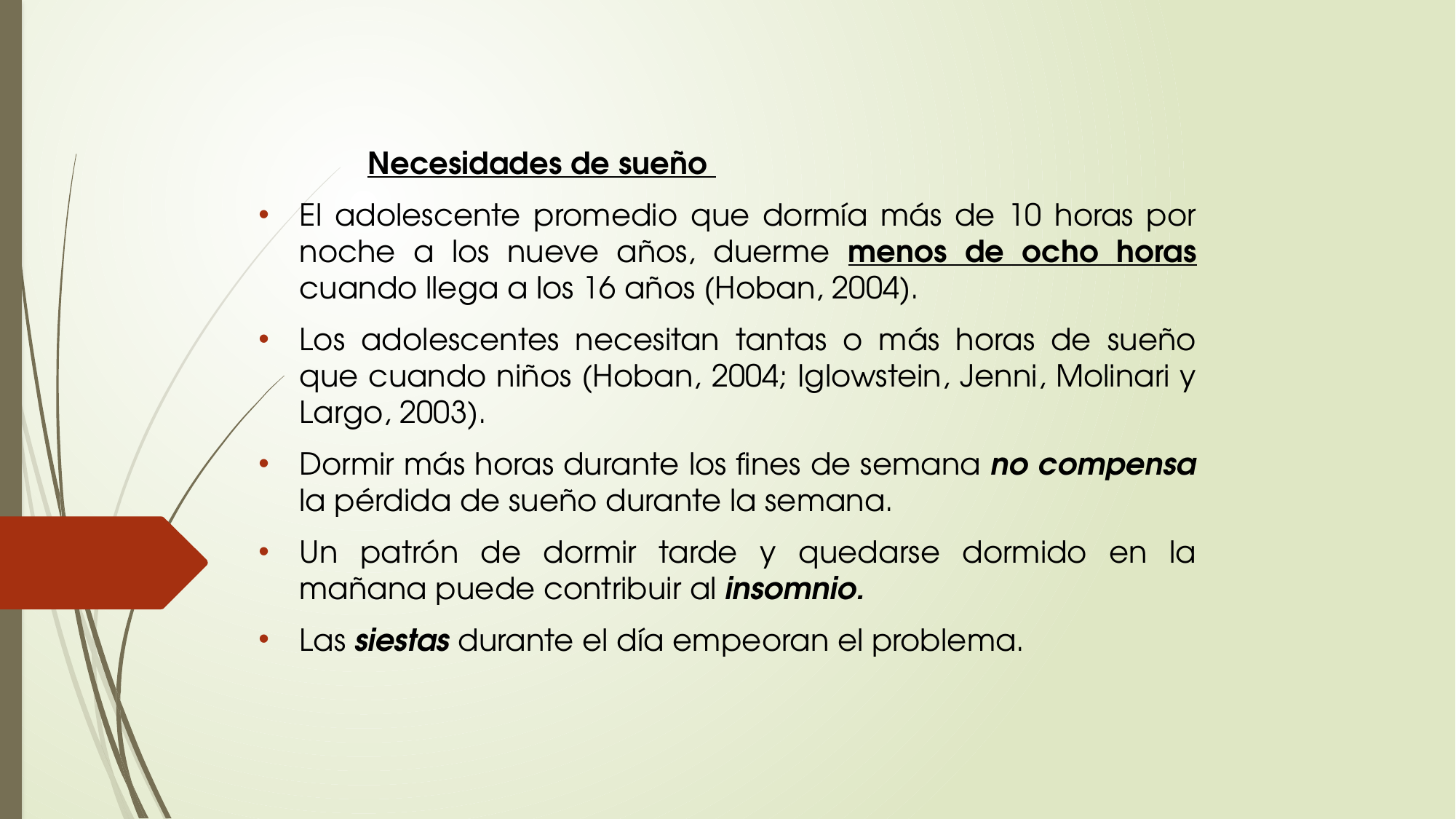

Necesidades de sueño
El adolescente promedio que dormía más de 10 horas por noche a los nueve años, duerme menos de ocho horas cuando llega a los 16 años (Hoban, 2004).
Los adolescentes necesitan tantas o más horas de sueño que cuando niños (Hoban, 2004; Iglowstein, Jenni, Molinari y Largo, 2003).
Dormir más horas durante los fines de semana no compensa la pérdida de sueño durante la semana.
Un patrón de dormir tarde y quedarse dormido en la mañana puede contribuir al insomnio.
Las siestas durante el día empeoran el problema.